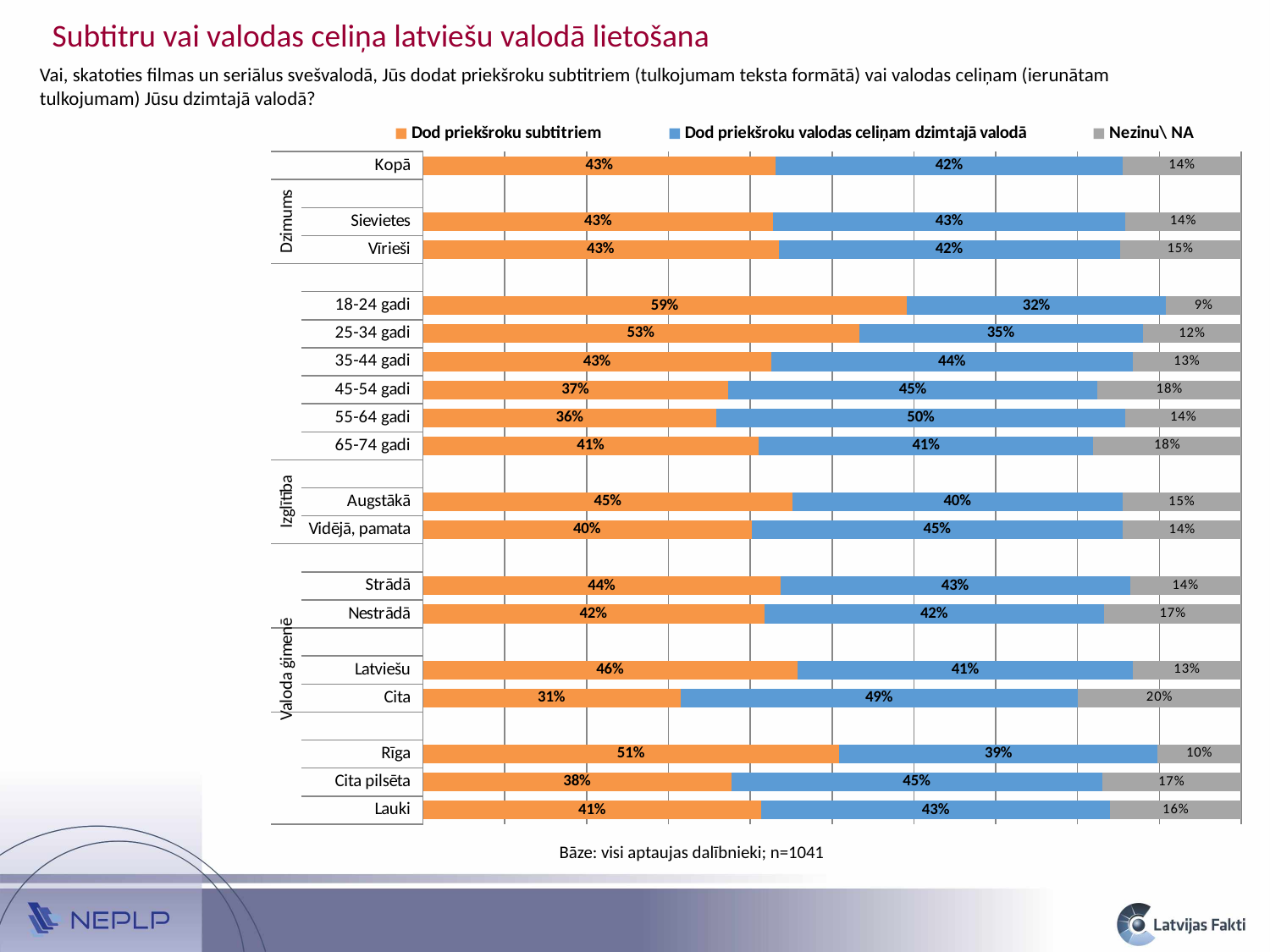

Subtitru vai valodas celiņa latviešu valodā lietošana
Vai, skatoties filmas un seriālus svešvalodā, Jūs dodat priekšroku subtitriem (tulkojumam teksta formātā) vai valodas celiņam (ierunātam tulkojumam) Jūsu dzimtajā valodā?

### Chart

| Category | Dod priekšroku subtitriem | Dod priekšroku valodas celiņam dzimtajā valodā | Nezinu\ NA |
|---|---|---|---|
| Lauki | 0.4136829518825912 | 0.42642929754613607 | 0.15988775057127183 |
| Cita pilsēta | 0.37703074933699504 | 0.45283307351953184 | 0.17013617714347254 |
| Rīga | 0.5089182974980067 | 0.3891270086254563 | 0.10195469387653834 |
|  | None | None | None |
| Cita | 0.31465830852798576 | 0.48590521919649116 | 0.1994364722755234 |
| Latviešu | 0.4580903175173432 | 0.4094931875621516 | 0.1324164949205039 |
|  | None | None | None |
| Nestrādā | 0.417037064284238 | 0.41588219082424516 | 0.16708074489151825 |
| Strādā | 0.4371940484605321 | 0.42681218883059174 | 0.13599376270887314 |
|  | None | None | None |
| Vidējā, pamata | 0.40162109800849677 | 0.45388826767296364 | 0.14449063431853898 |
| Augstākā | 0.45209302123889544 | 0.4027748209021602 | 0.1451321578589428 |
|  | None | None | None |
| 65-74 gadi | 0.4106542963983624 | 0.40876340851816834 | 0.1805822950834699 |
| 55-64 gadi | 0.35897582496210245 | 0.4996659805826474 | 0.1413581944552502 |
| 45-54 gadi | 0.37308985204842465 | 0.4514640794778853 | 0.17544606847368865 |
| 35-44 gadi | 0.4261978444176499 | 0.44110866057270653 | 0.13269349500964508 |
| 25-34 gadi | 0.5331156724170805 | 0.3467679162437776 | 0.12011641133914161 |
| 18-24 gadi | 0.5914706252676089 | 0.3169288467789852 | 0.0916005279534057 |
|  | None | None | None |
| Vīrieši | 0.43475236789021104 | 0.4168698980381172 | 0.14837773407167043 |
| Sievietes | 0.42833507655977987 | 0.43008139319883626 | 0.14158353024138257 |
|  | None | None | None |
| Kopā | 0.4314388811391984 | 0.4236914855151449 | 0.14486963334565495 |
Bāze: visi aptaujas dalībnieki; n=1041